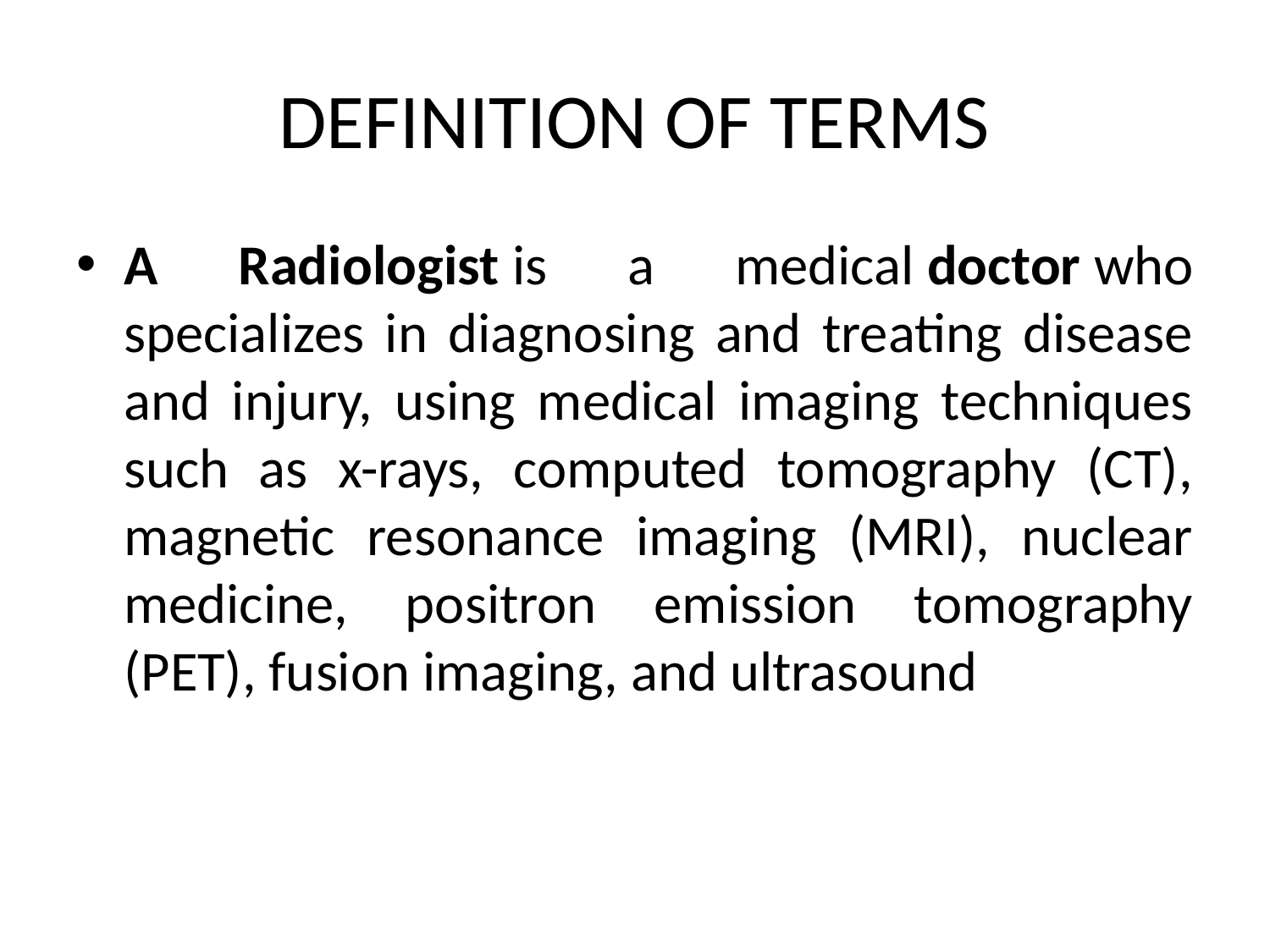

# DEFINITION OF TERMS
A Radiologist is a medical doctor who specializes in diagnosing and treating disease and injury, using medical imaging techniques such as x-rays, computed tomography (CT), magnetic resonance imaging (MRI), nuclear medicine, positron emission tomography (PET), fusion imaging, and ultrasound